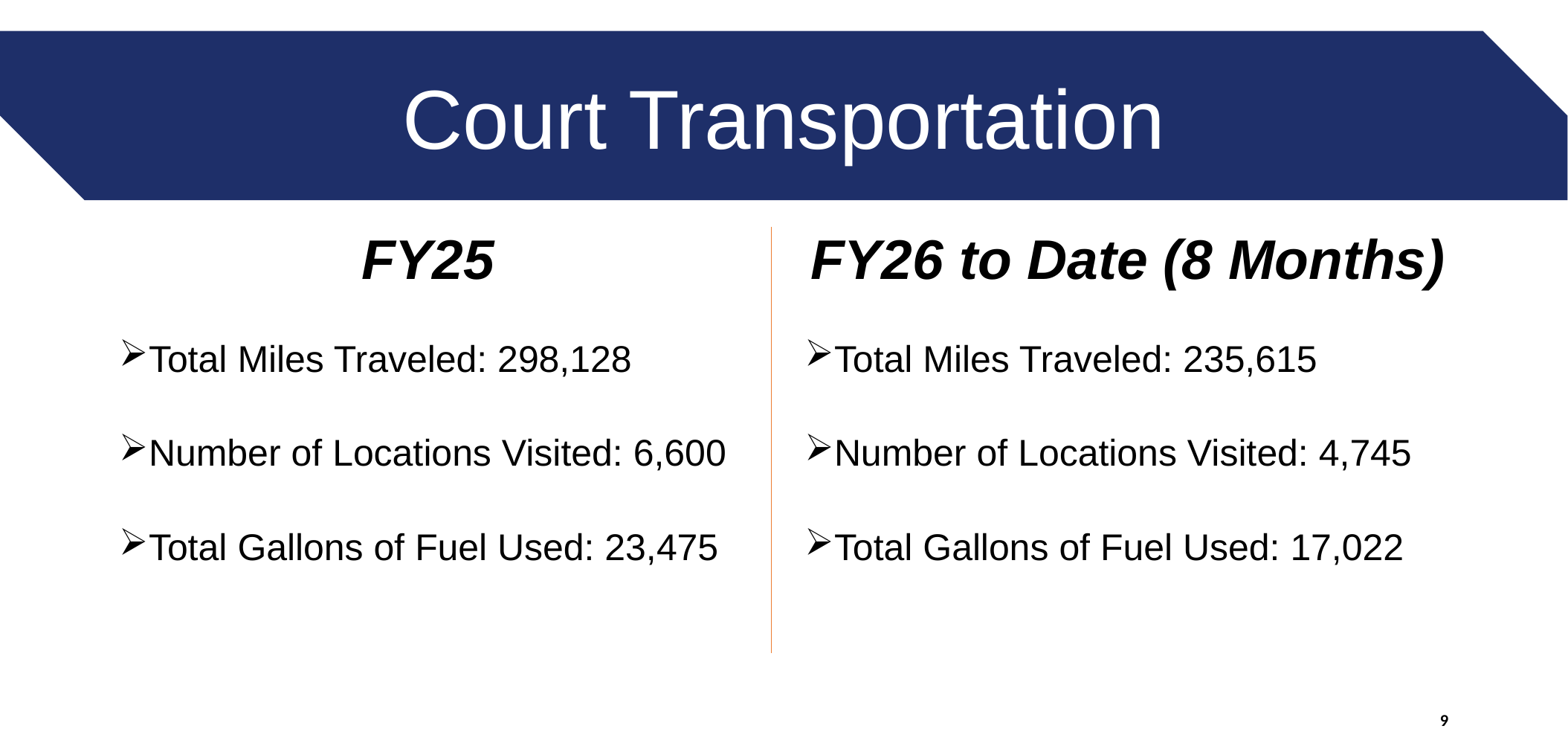

Court Transportation

FY26 to Date (8 Months)
FY25

Total Miles Traveled: 298,128
Number of Locations Visited: 6,600
Total Gallons of Fuel Used: 23,475

Total Miles Traveled: 235,615
Number of Locations Visited: 4,745
Total Gallons of Fuel Used: 17,022

9